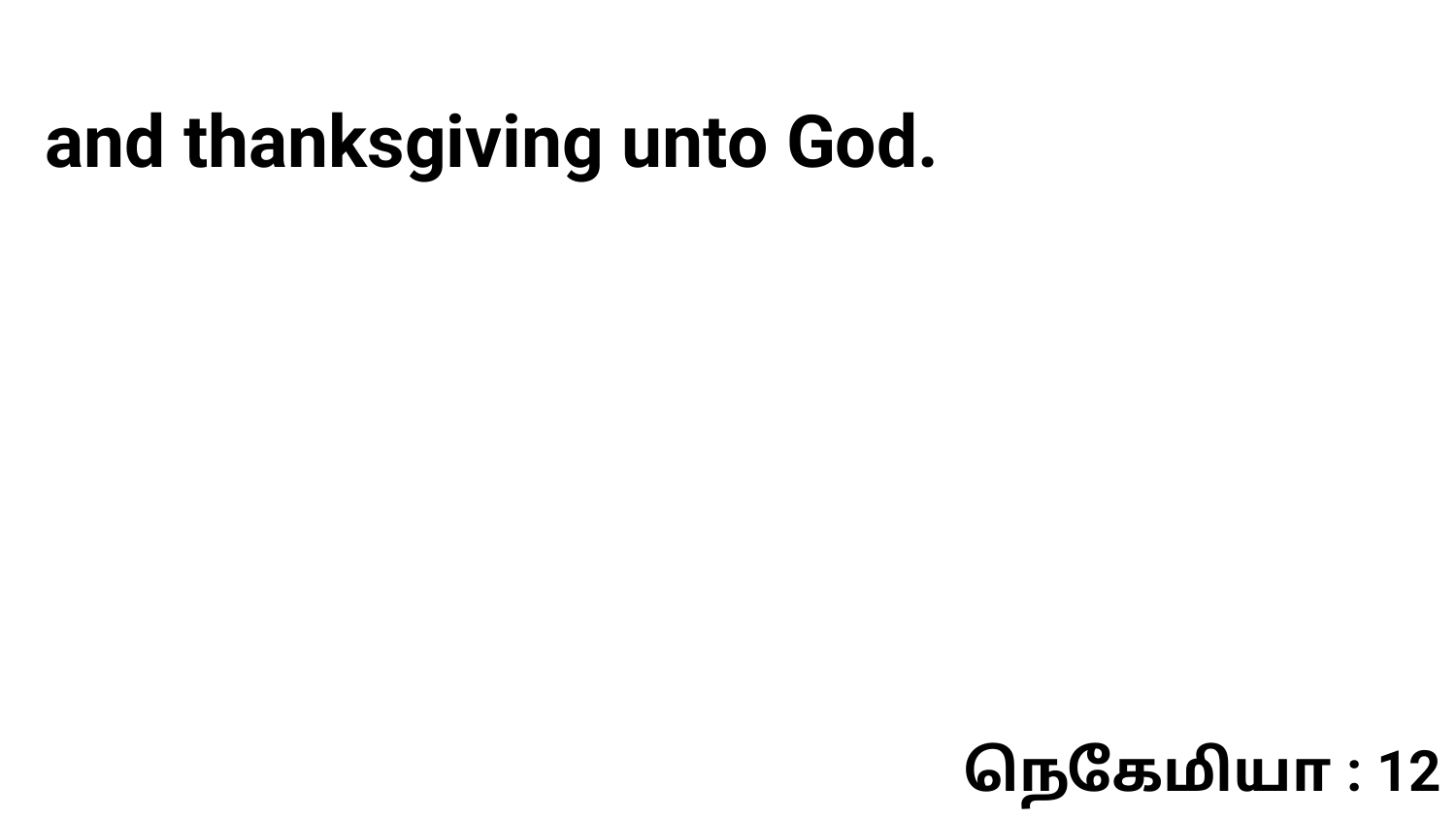

and thanksgiving unto God.
நெகேமியா : 12